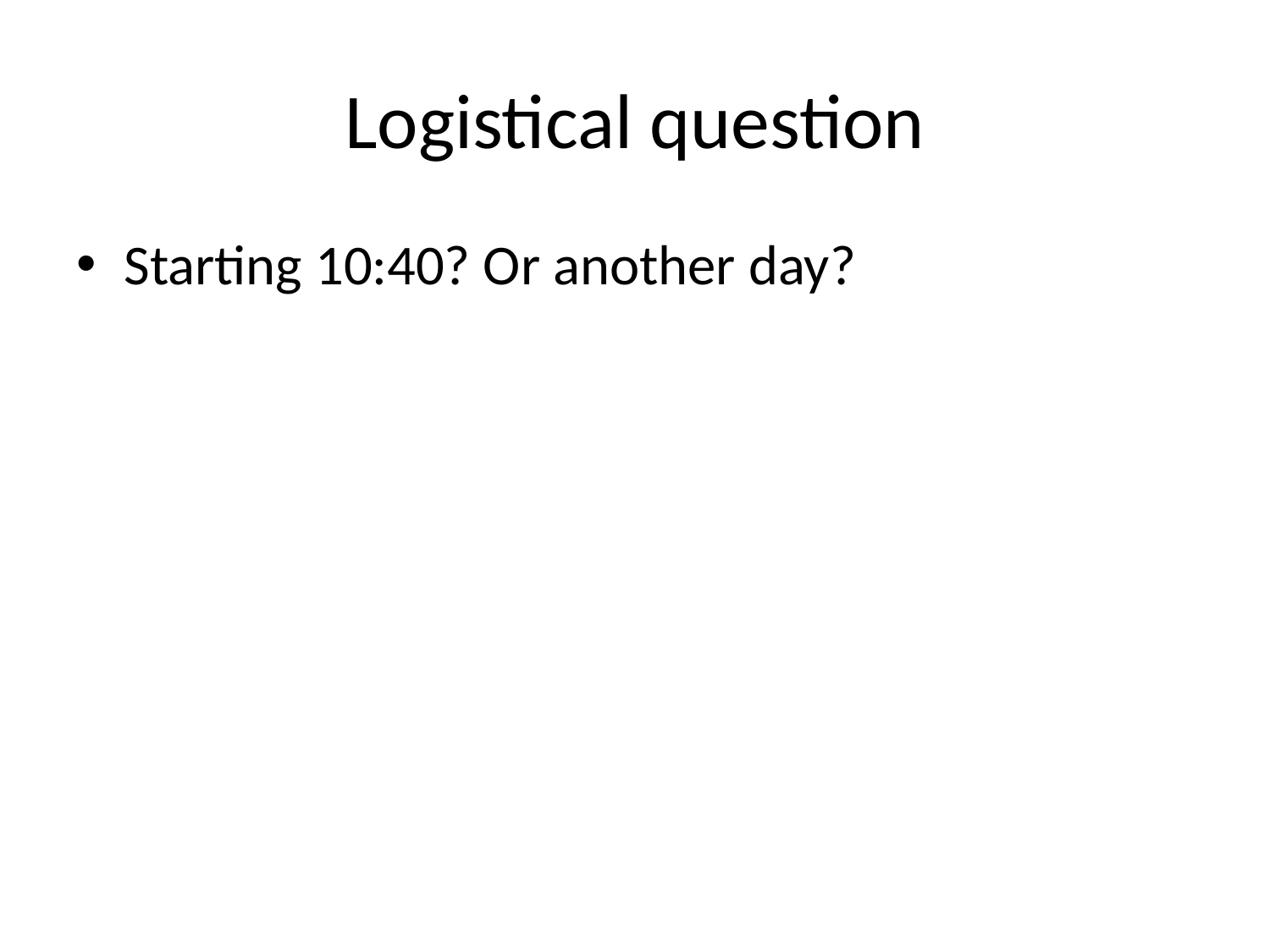

# Logistical question
Starting 10:40? Or another day?